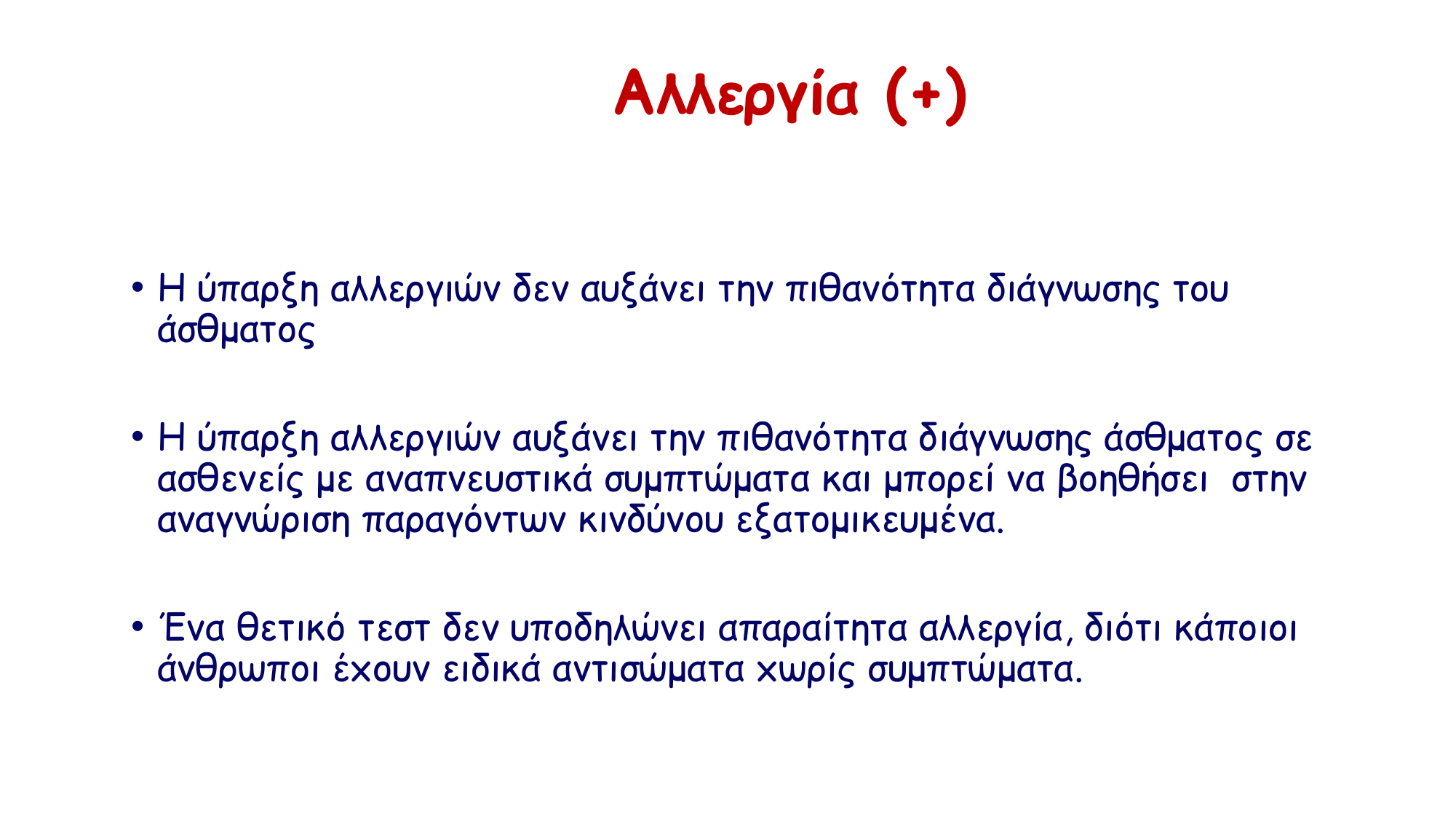

# Αλλεργία (+)
Η ύπαρξη αλλεργιών δεν αυξάνει την πιθανότητα διάγνωσης του άσθματος

Η ύπαρξη αλλεργιών αυξάνει την πιθανότητα διάγνωσης άσθματος σε ασθενείς με αναπνευστικά συμπτώματα και μπορεί να βοηθήσει  στην αναγνώριση παραγόντων κινδύνου εξατομικευμένα.

Ένα θετικό τεστ δεν υποδηλώνει απαραίτητα αλλεργία, διότι κάποιοι άνθρωποι έχουν ειδικά αντισώματα χωρίς συμπτώματα.